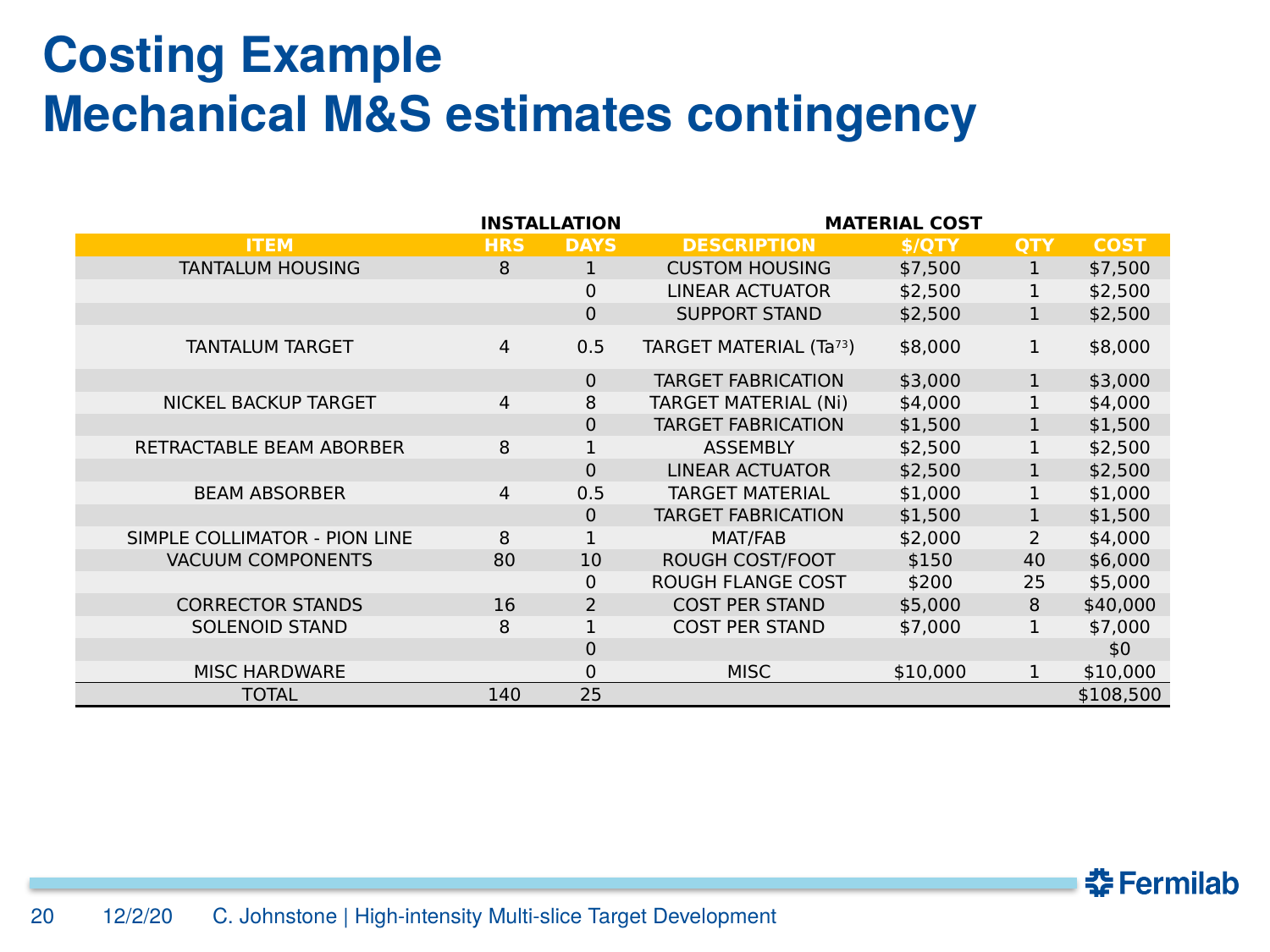

# Costing Example Mechanical M&S estimates contingency
|  | INSTALLATION |  | MATERIAL COST |  |  |  |
| --- | --- | --- | --- | --- | --- | --- |
| ITEM | HRS | DAYS | DESCRIPTION | $/QTY | QTY | COST |
| TANTALUM HOUSING | 8 | 1 | CUSTOM HOUSING | $7,500 | 1 | $7,500 |
|  |  | 0 | LINEAR ACTUATOR | $2,500 | 1 | $2,500 |
|  |  | 0 | SUPPORT STAND | $2,500 | 1 | $2,500 |
| TANTALUM TARGET | 4 | 0.5 | TARGET MATERIAL (Ta73) | $8,000 | 1 | $8,000 |
|  |  | 0 | TARGET FABRICATION | $3,000 | 1 | $3,000 |
| NICKEL BACKUP TARGET | 4 | 8 | TARGET MATERIAL (Ni) | $4,000 | 1 | $4,000 |
|  |  | 0 | TARGET FABRICATION | $1,500 | 1 | $1,500 |
| RETRACTABLE BEAM ABORBER | 8 | 1 | ASSEMBLY | $2,500 | 1 | $2,500 |
|  |  | 0 | LINEAR ACTUATOR | $2,500 | 1 | $2,500 |
| BEAM ABSORBER | 4 | 0.5 | TARGET MATERIAL | $1,000 | 1 | $1,000 |
|  |  | 0 | TARGET FABRICATION | $1,500 | 1 | $1,500 |
| SIMPLE COLLIMATOR - PION LINE | 8 | 1 | MAT/FAB | $2,000 | 2 | $4,000 |
| VACUUM COMPONENTS | 80 | 10 | ROUGH COST/FOOT | $150 | 40 | $6,000 |
|  |  | 0 | ROUGH FLANGE COST | $200 | 25 | $5,000 |
| CORRECTOR STANDS | 16 | 2 | COST PER STAND | $5,000 | 8 | $40,000 |
| SOLENOID STAND | 8 | 1 | COST PER STAND | $7,000 | 1 | $7,000 |
|  |  | 0 |  |  |  | $0 |
| MISC HARDWARE |  | 0 | MISC | $10,000 | 1 | $10,000 |
| TOTAL | 140 | 25 |  |  |  | $108,500 |
20
12/2/20
C. Johnstone | High-intensity Multi-slice Target Development